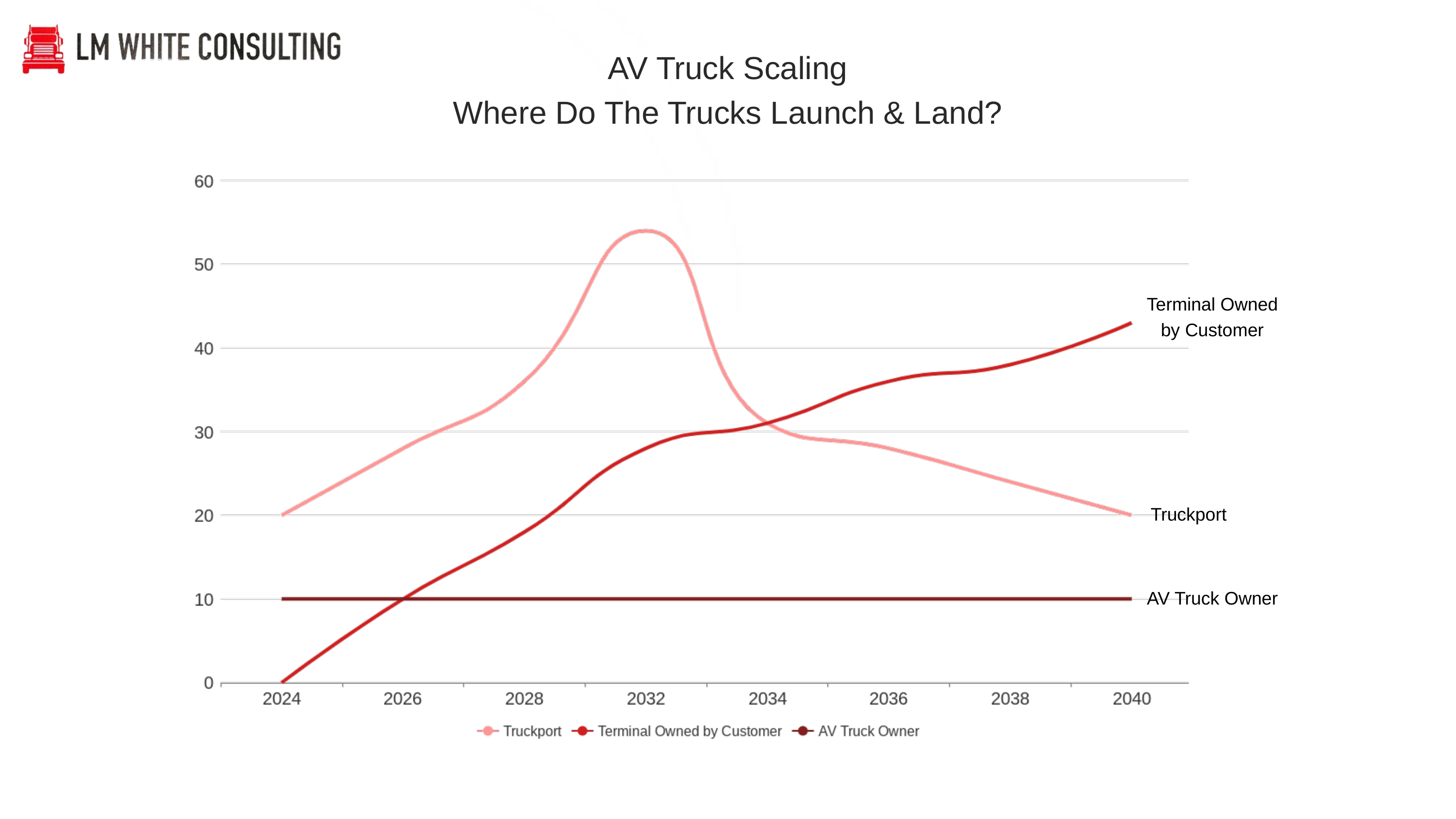

AV Truck Scaling
Where Do The Trucks Launch & Land?

Terminal Owned by Customer
Truckport
AV Truck Owner